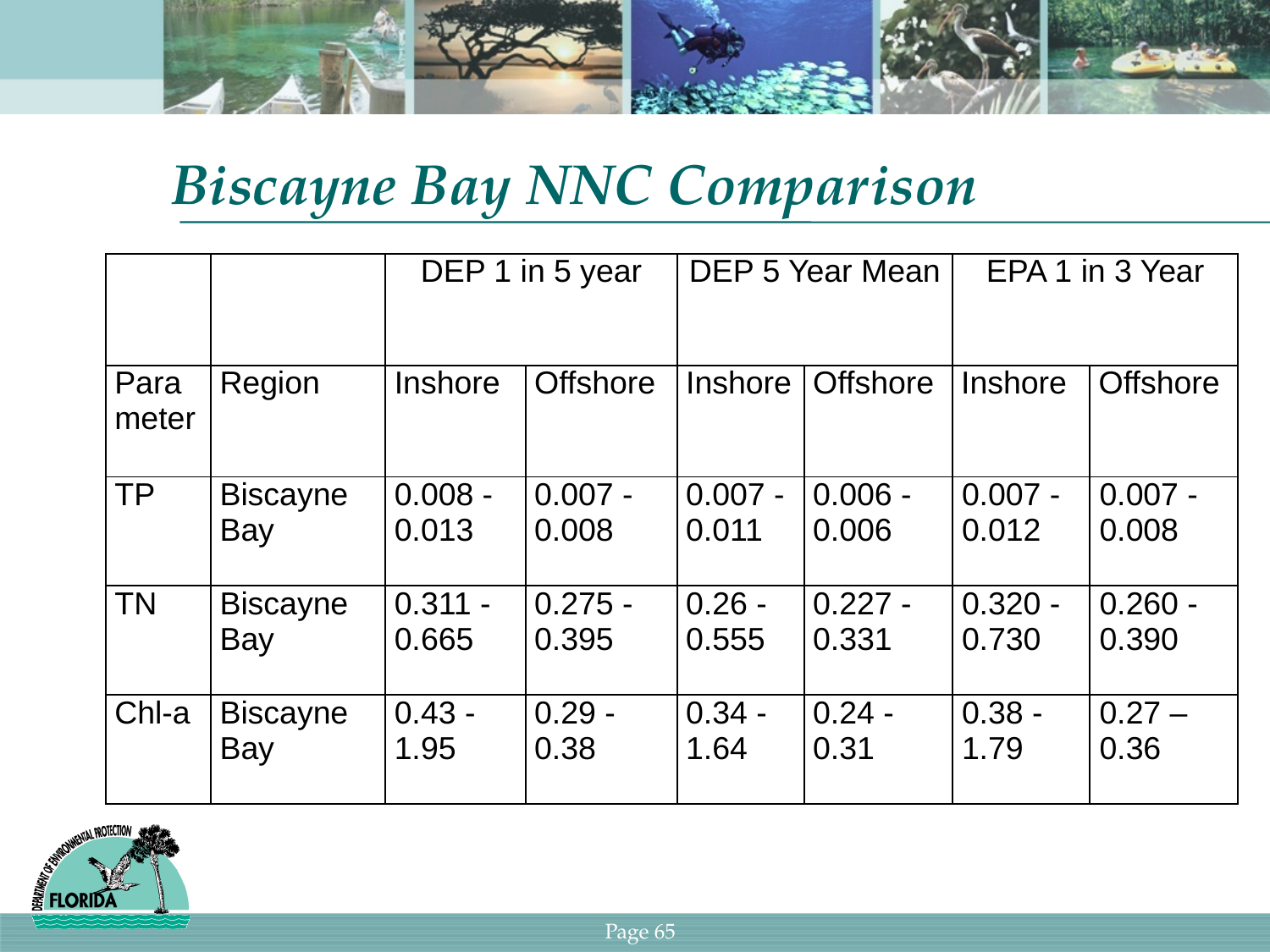

# Biscayne Bay NNC Comparison
|  |  | DEP 1 in 5 year |  | DEP 5 Year Mean |  | EPA 1 in 3 Year |  |
| --- | --- | --- | --- | --- | --- | --- | --- |
| Parameter | Region | Inshore | Offshore | Inshore | Offshore | Inshore | Offshore |
| TP | Biscayne Bay | 0.008 - 0.013 | 0.007 - 0.008 | 0.007 - 0.011 | 0.006 - 0.006 | 0.007 - 0.012 | 0.007 - 0.008 |
| TN | Biscayne Bay | 0.311 - 0.665 | 0.275 - 0.395 | 0.26 - 0.555 | 0.227 - 0.331 | 0.320 - 0.730 | 0.260 - 0.390 |
| Chl-a | Biscayne Bay | 0.43 - 1.95 | 0.29 - 0.38 | 0.34 - 1.64 | 0.24 - 0.31 | 0.38 - 1.79 | 0.27 – 0.36 |